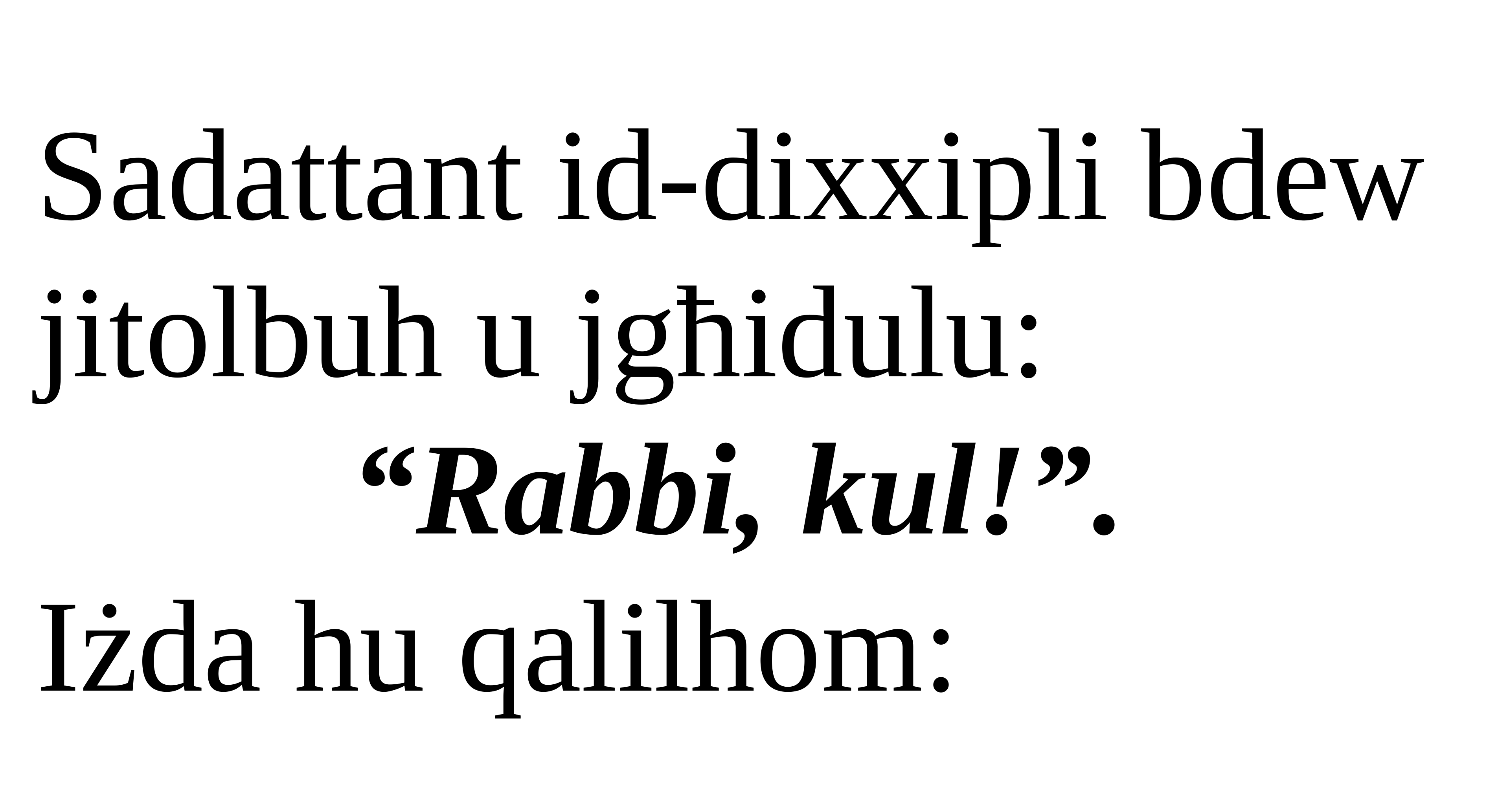

Sadattant id-dixxipli bdew jitolbuh u jgħidulu:
“Rabbi, kul!”.
Iżda hu qalilhom: